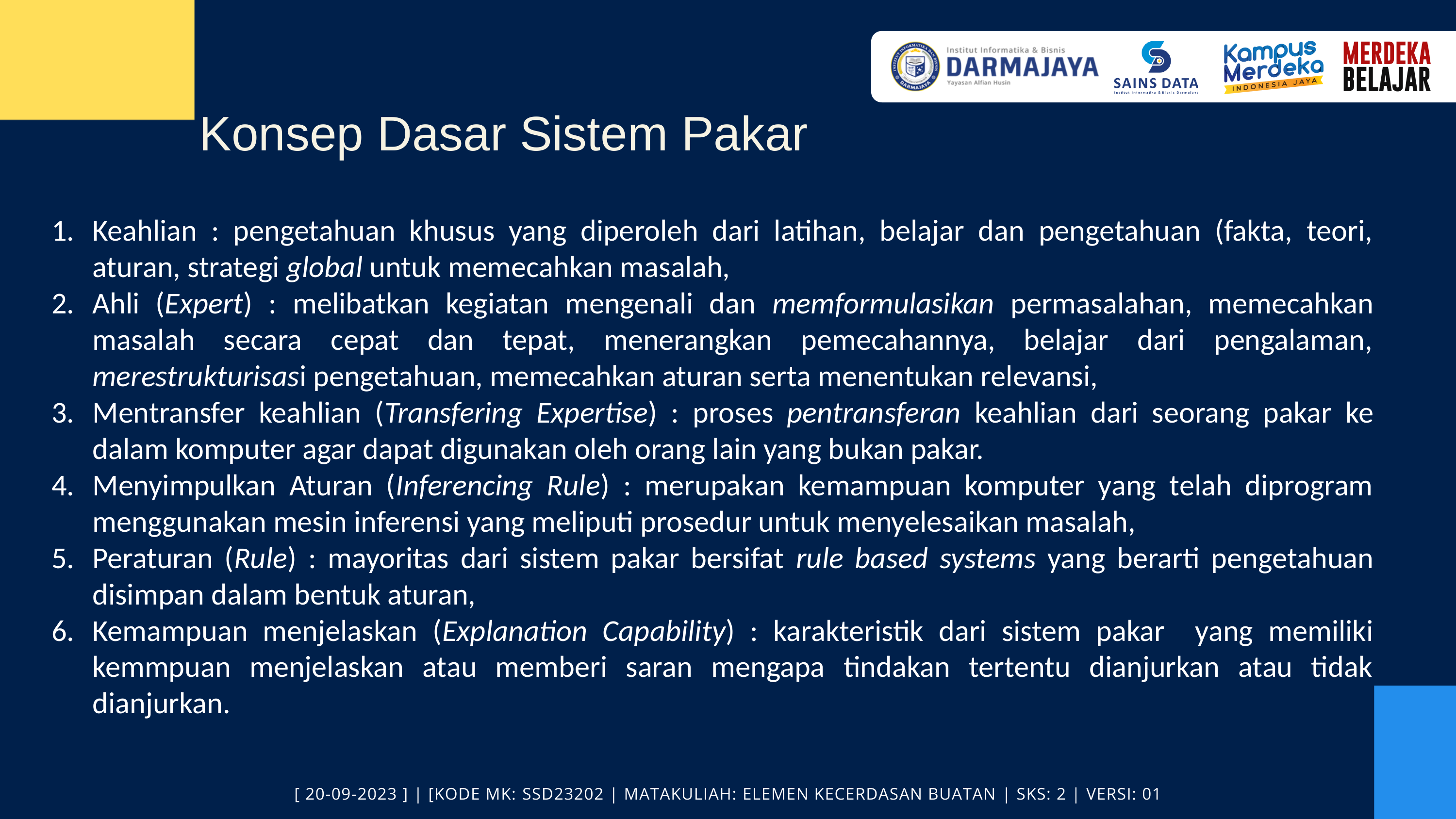

Konsep Dasar Sistem Pakar
Keahlian : pengetahuan khusus yang diperoleh dari latihan, belajar dan pengetahuan (fakta, teori, aturan, strategi global untuk memecahkan masalah,
Ahli (Expert) : melibatkan kegiatan mengenali dan memformulasikan permasalahan, memecahkan masalah secara cepat dan tepat, menerangkan pemecahannya, belajar dari pengalaman, merestrukturisasi pengetahuan, memecahkan aturan serta menentukan relevansi,
Mentransfer keahlian (Transfering Expertise) : proses pentransferan keahlian dari seorang pakar ke dalam komputer agar dapat digunakan oleh orang lain yang bukan pakar.
Menyimpulkan Aturan (Inferencing Rule) : merupakan kemampuan komputer yang telah diprogram menggunakan mesin inferensi yang meliputi prosedur untuk menyelesaikan masalah,
Peraturan (Rule) : mayoritas dari sistem pakar bersifat rule based systems yang berarti pengetahuan disimpan dalam bentuk aturan,
Kemampuan menjelaskan (Explanation Capability) : karakteristik dari sistem pakar  yang memiliki kemmpuan menjelaskan atau memberi saran mengapa tindakan tertentu dianjurkan atau tidak dianjurkan.

[ 20-09-2023 ] | [KODE MK: SSD23202 | MATAKULIAH: ELEMEN KECERDASAN BUATAN | SKS: 2 | VERSI: 01